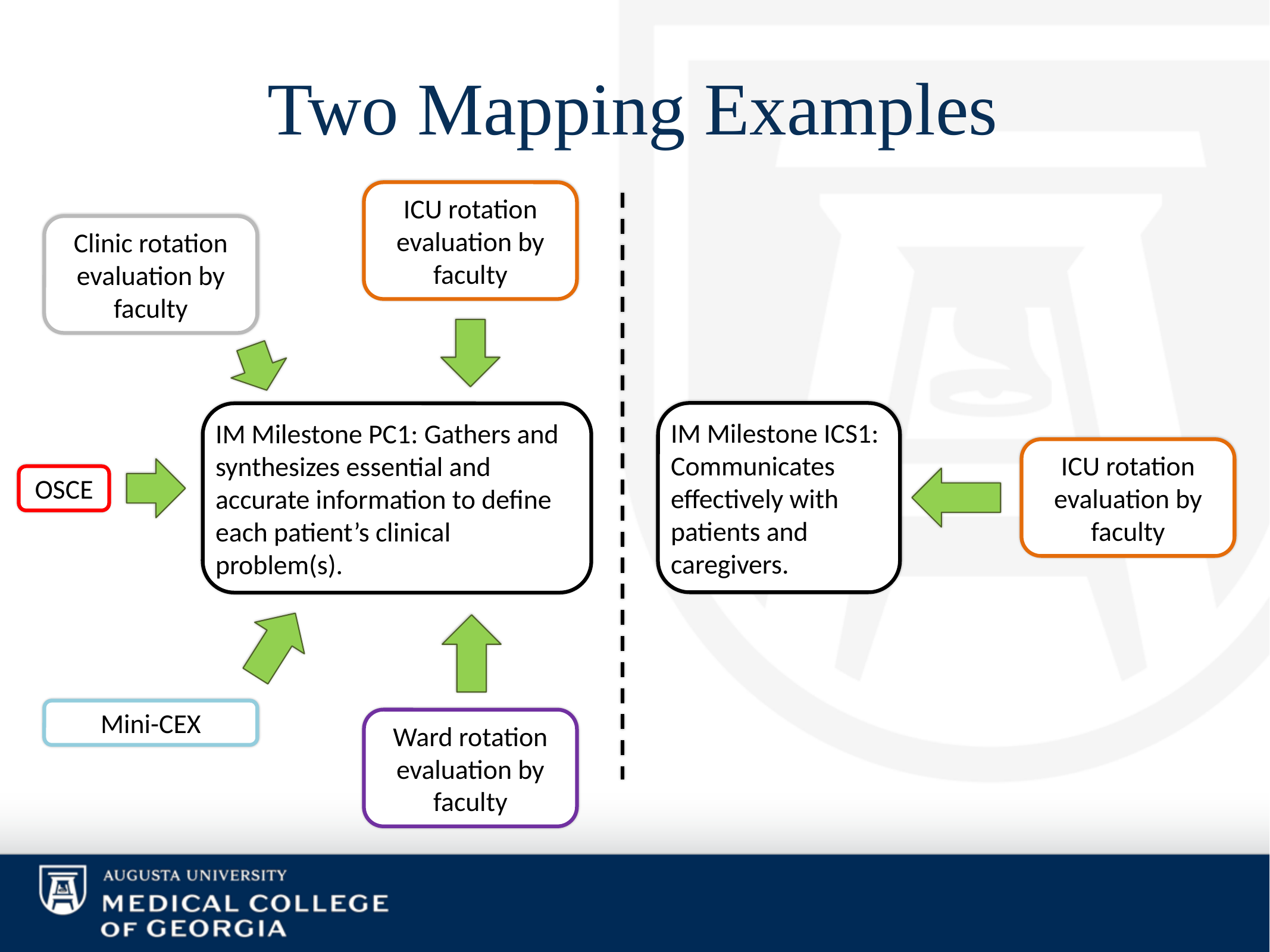

# Two Mapping Examples
ICU rotation evaluation by faculty
Clinic rotation evaluation by faculty

IM Milestone ICS1: Communicates effectively with patients and caregivers.
IM Milestone PC1: Gathers and synthesizes essential and accurate information to define each patient’s clinical problem(s).
ICU rotation evaluation by faculty

OSCE

Mini-CEX
Ward rotation evaluation by faculty